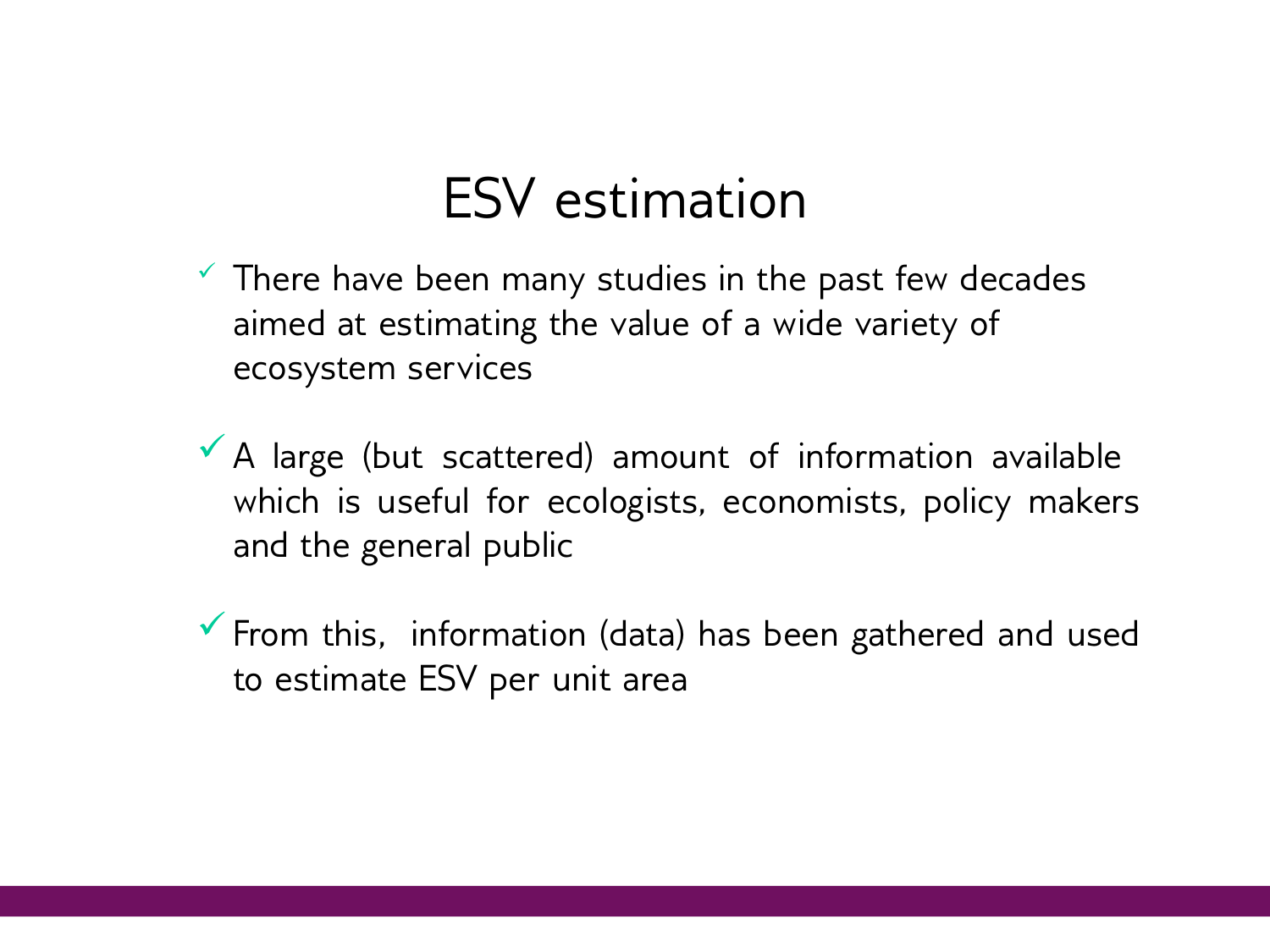

# ESV estimation
There have been many studies in the past few decades aimed at estimating the value of a wide variety of ecosystem services

A large (but scattered) amount of information available  which is useful for ecologists, economists, policy makers and the general public

From this,  information (data) has been gathered and used to estimate ESV per unit area